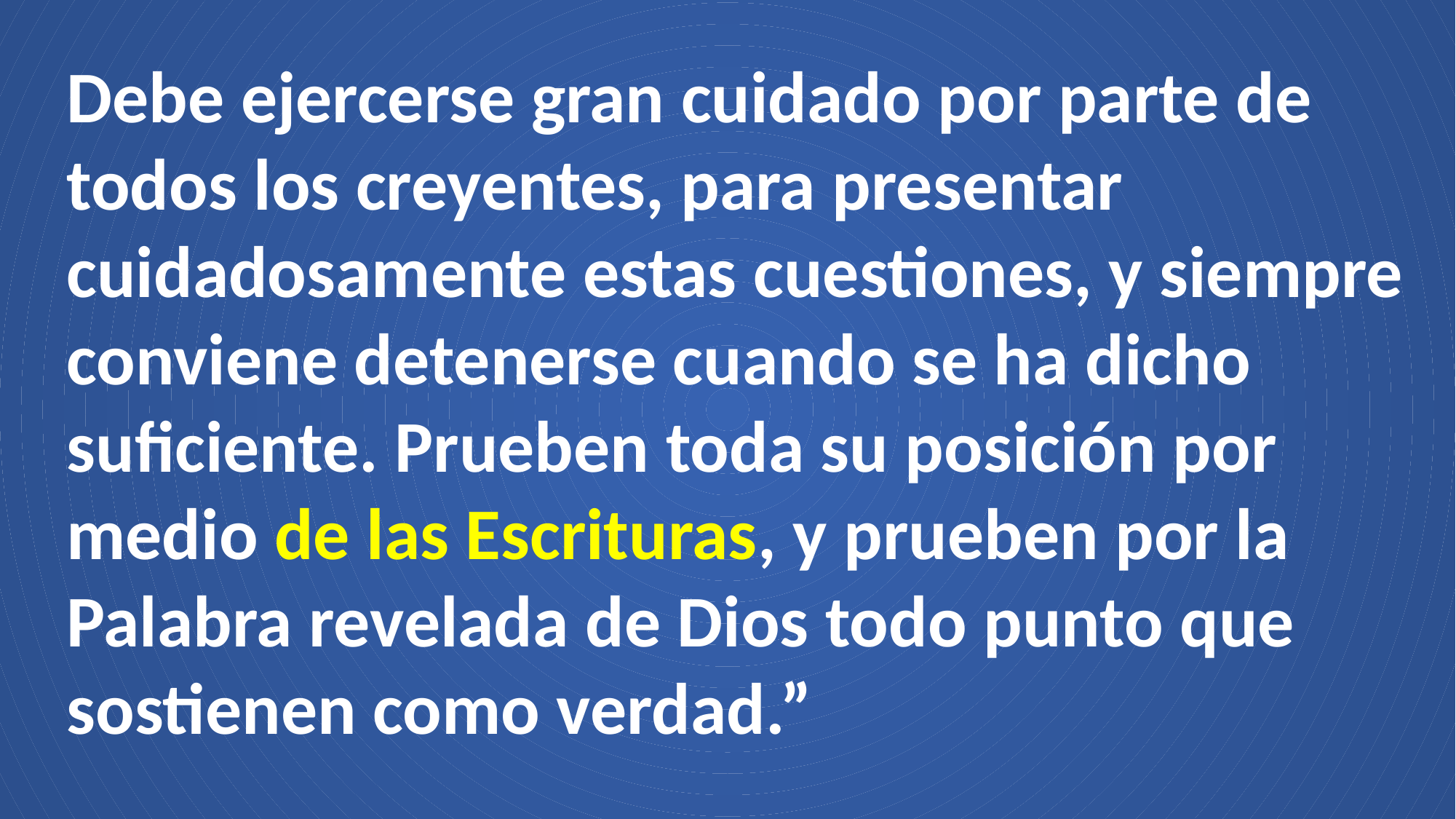

Debe ejercerse gran cuidado por parte de todos los creyentes, para presentar cuidadosamente estas cuestiones, y siempre conviene detenerse cuando se ha dicho suficiente. Prueben toda su posición por medio de las Escrituras, y prueben por la Palabra revelada de Dios todo punto que sostienen como verdad.”